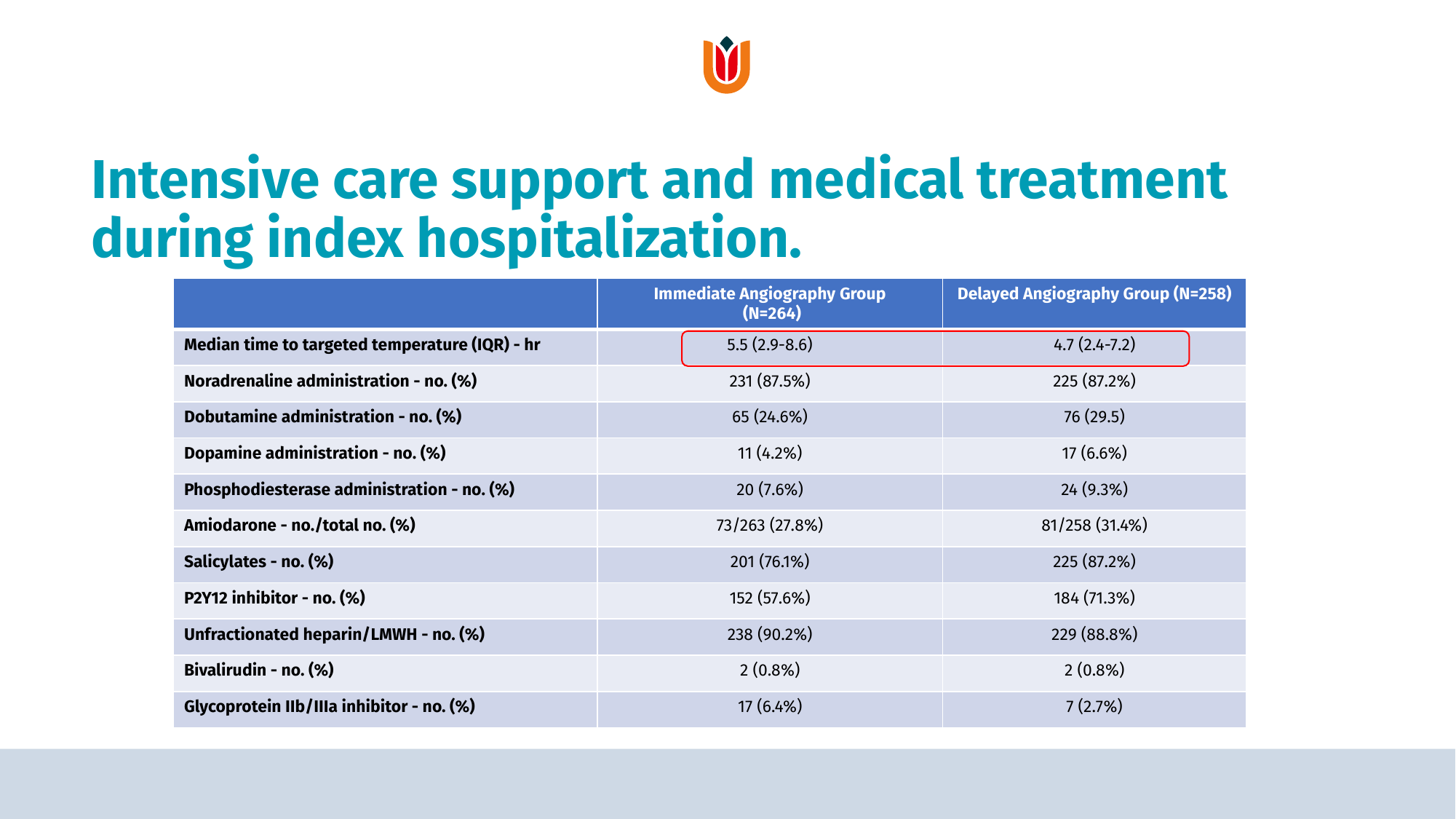

# Intensive care support and medical treatment during index hospitalization.
|  | Immediate Angiography Group (N=264) | Delayed Angiography Group (N=258) |
| --- | --- | --- |
| Median time to targeted temperature (IQR) - hr | 5.5 (2.9-8.6) | 4.7 (2.4-7.2) |
| Noradrenaline administration - no. (%) | 231 (87.5%) | 225 (87.2%) |
| Dobutamine administration - no. (%) | 65 (24.6%) | 76 (29.5) |
| Dopamine administration - no. (%) | 11 (4.2%) | 17 (6.6%) |
| Phosphodiesterase administration - no. (%) | 20 (7.6%) | 24 (9.3%) |
| Amiodarone - no./total no. (%) | 73/263 (27.8%) | 81/258 (31.4%) |
| Salicylates - no. (%) | 201 (76.1%) | 225 (87.2%) |
| P2Y12 inhibitor - no. (%) | 152 (57.6%) | 184 (71.3%) |
| Unfractionated heparin/LMWH - no. (%) | 238 (90.2%) | 229 (88.8%) |
| Bivalirudin - no. (%) | 2 (0.8%) | 2 (0.8%) |
| Glycoprotein IIb/IIIa inhibitor - no. (%) | 17 (6.4%) | 7 (2.7%) |